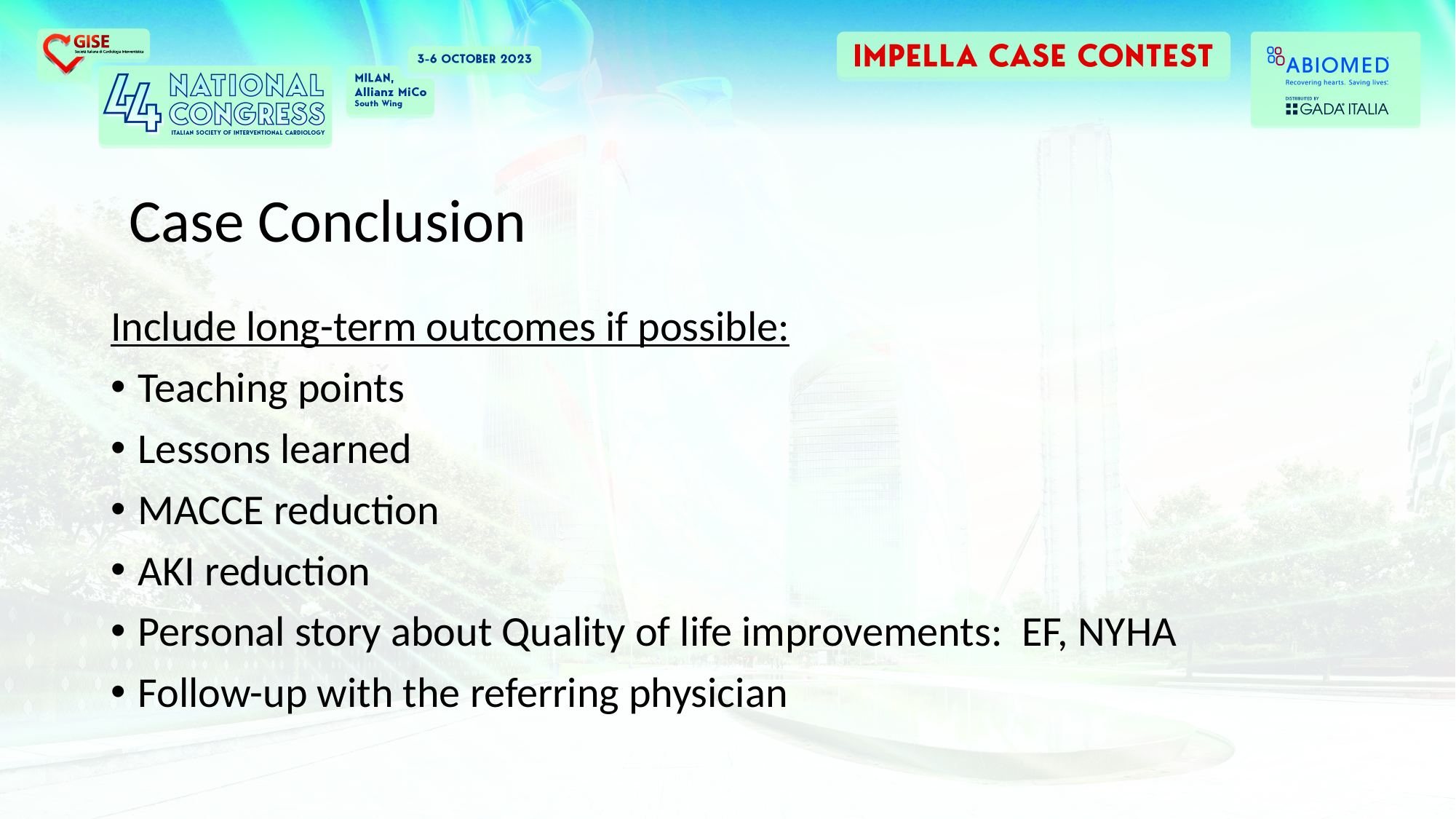

Case Conclusion
Include long-term outcomes if possible:
Teaching points
Lessons learned
MACCE reduction
AKI reduction
Personal story about Quality of life improvements:  EF, NYHA
Follow-up with the referring physician